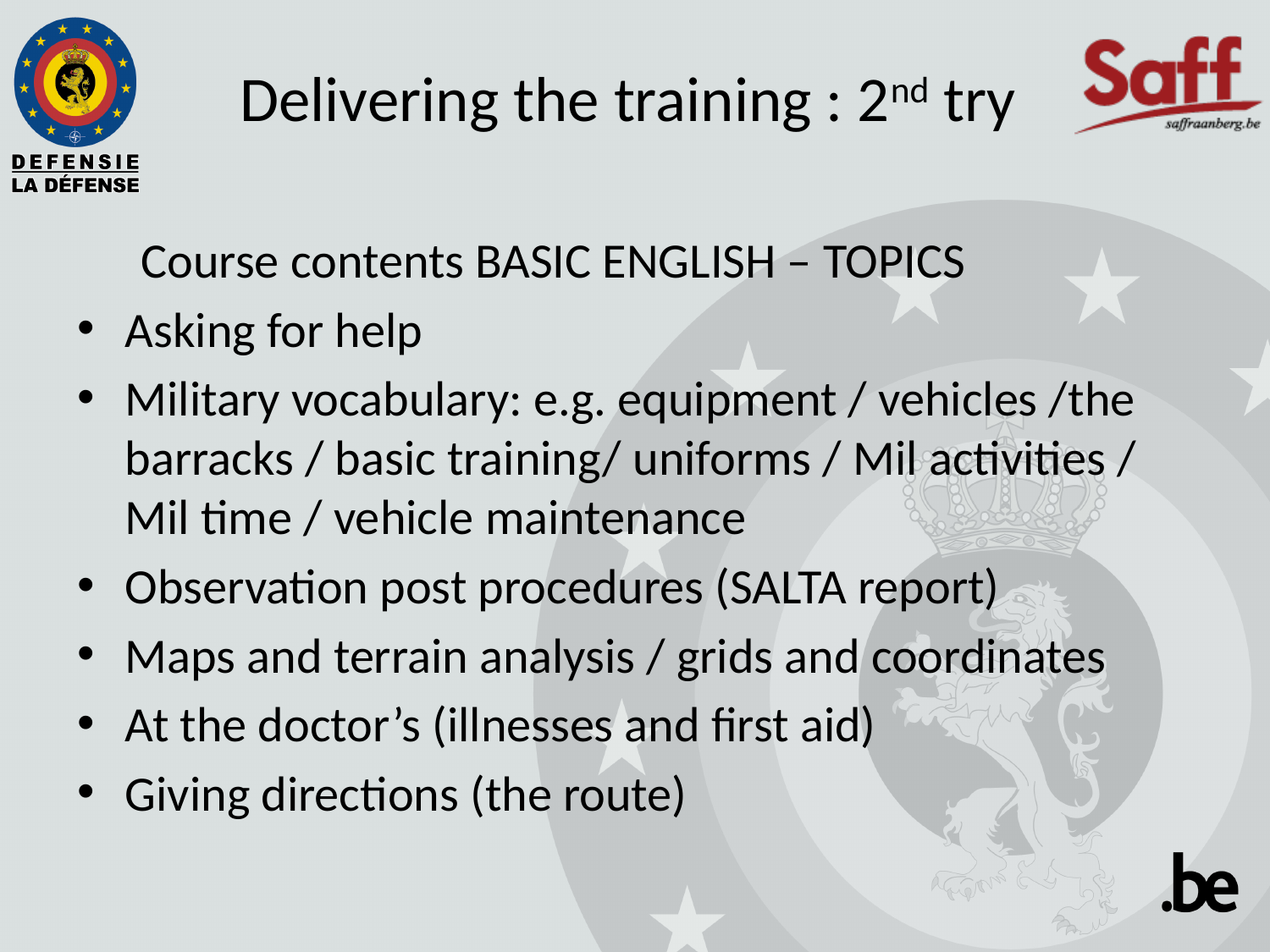

# Delivering the training : 2nd try
Course contents BASIC ENGLISH – TOPICS
Asking for help
Military vocabulary: e.g. equipment / vehicles /the barracks / basic training/ uniforms / Mil activities / Mil time / vehicle maintenance
Observation post procedures (SALTA report)
Maps and terrain analysis / grids and coordinates
At the doctor’s (illnesses and first aid)
Giving directions (the route)